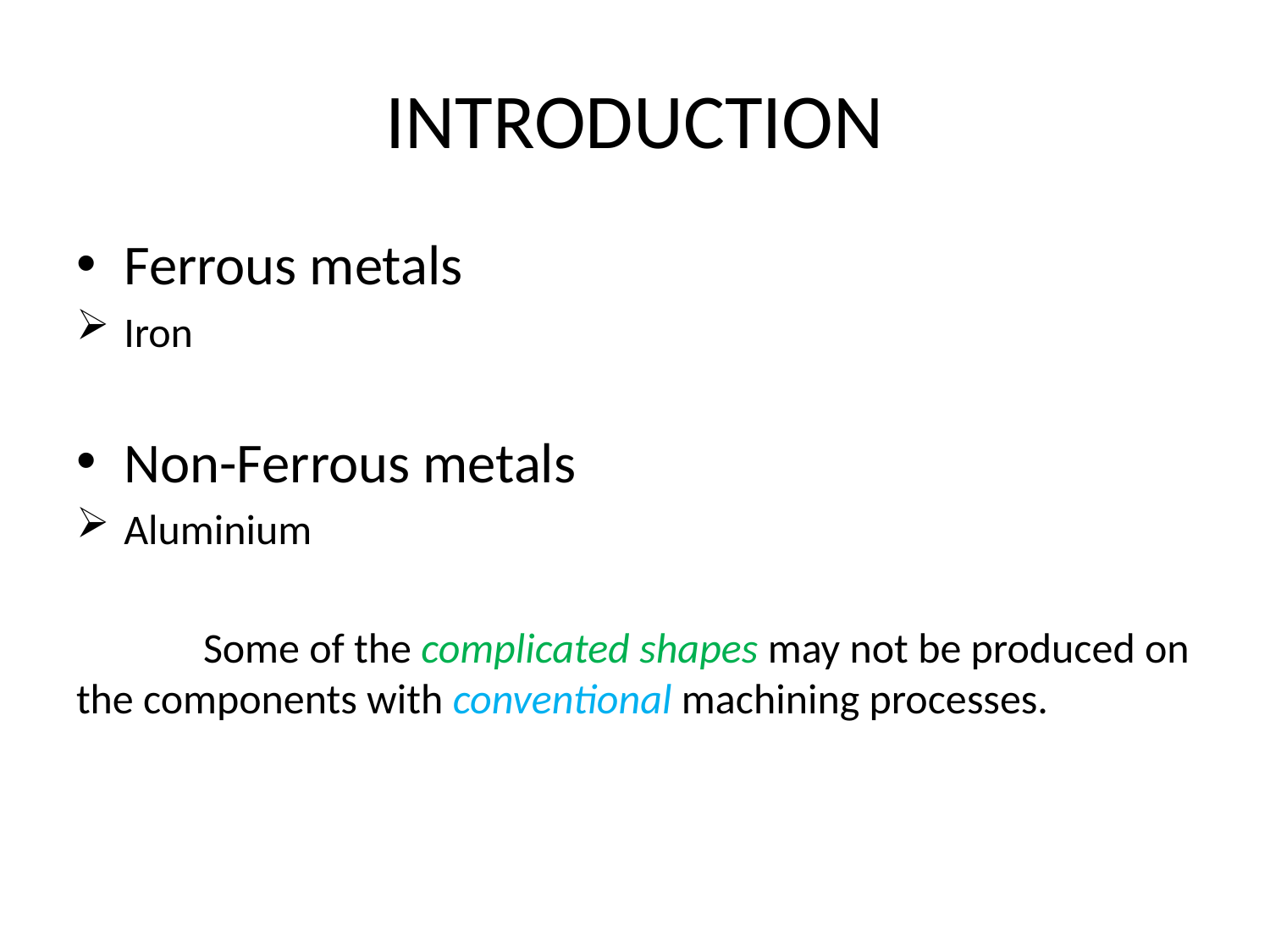

# INTRODUCTION
Ferrous metals
Iron

Non-Ferrous metals
Aluminium

	Some of the complicated shapes may not be produced on the components with conventional machining processes.